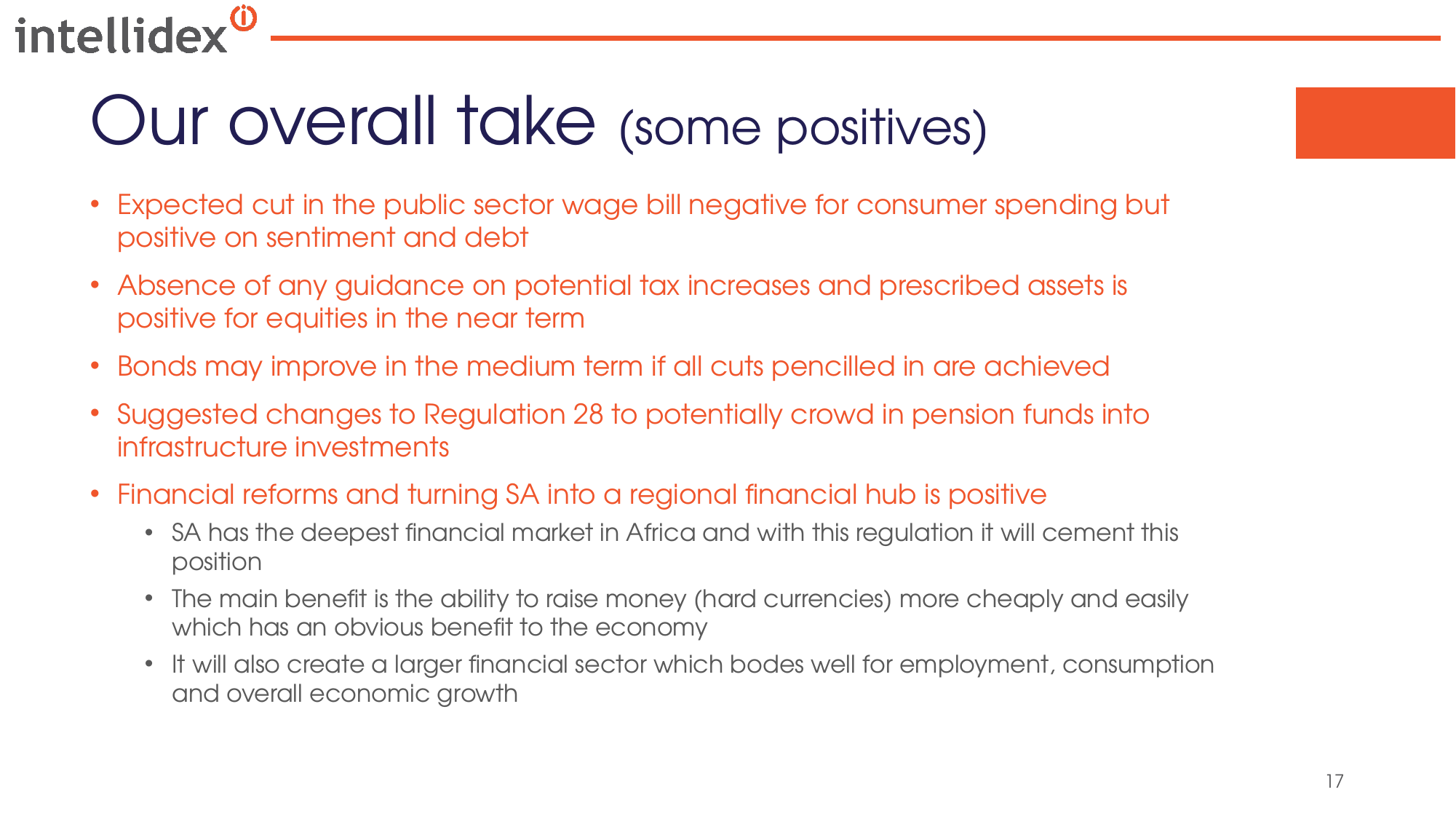

# Our overall take (some positives)

Expected cut in the public sector wage bill negative for consumer spending but positive on sentiment and debt
Absence of any guidance on potential tax increases and prescribed assets is positive for equities in the near term
Bonds may improve in the medium term if all cuts pencilled in are achieved
Suggested changes to Regulation 28 to potentially crowd in pension funds into infrastructure investments
Financial reforms and turning SA into a regional financial hub is positive
SA has the deepest financial market in Africa and with this regulation it will cement this position
The main benefit is the ability to raise money (hard currencies) more cheaply and easily which has an obvious benefit to the economy
It will also create a larger financial sector which bodes well for employment, consumption and overall economic growth

17